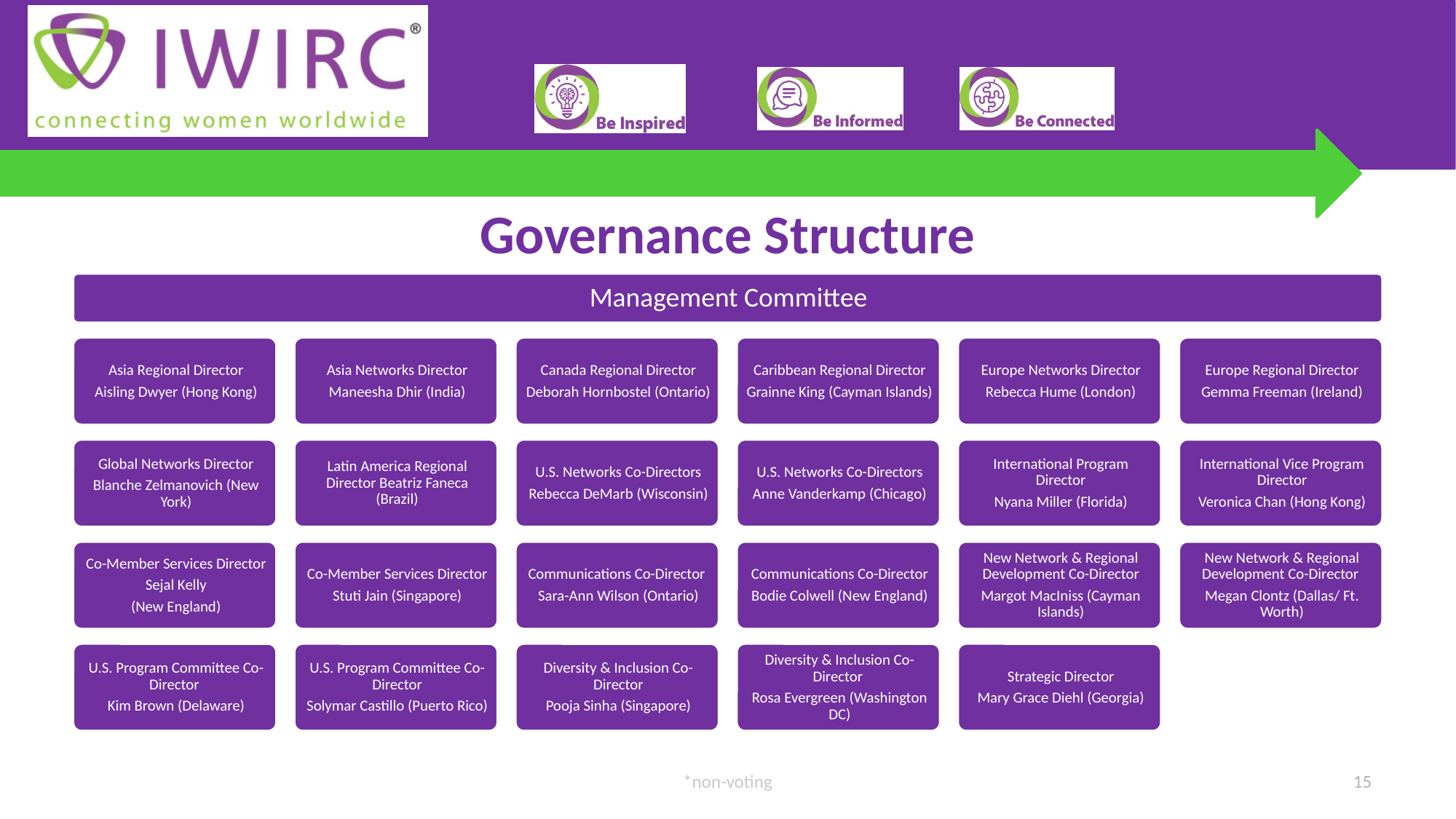

# Governance Structure
Management Committee
Asia Regional Director
Aisling Dwyer (Hong Kong)
Global Networks Director
Blanche Zelmanovich (New York)
Co-Member Services Director
Sejal Kelly
(New England)
U.S. Program Committee Co-Director
Kim Brown (Delaware)
Asia Networks Director
Maneesha Dhir (India)
Latin America Regional Director Beatriz Faneca (Brazil)
Co-Member Services Director
Stuti Jain (Singapore)
U.S. Program Committee Co-Director
Solymar Castillo (Puerto Rico)
Canada Regional Director
Deborah Hornbostel (Ontario)
U.S. Networks Co-Directors
Rebecca DeMarb (Wisconsin)
Communications Co-Director
Sara-Ann Wilson (Ontario)
Diversity & Inclusion Co-Director
Pooja Sinha (Singapore)
Caribbean Regional Director
Grainne King (Cayman Islands)
U.S. Networks Co-Directors
Anne Vanderkamp (Chicago)
Communications Co-Director
Bodie Colwell (New England)
Diversity & Inclusion Co-Director
Rosa Evergreen (Washington DC)
Europe Networks Director
Rebecca Hume (London)
International Program Director
Nyana Miller (Florida)
New Network & Regional Development Co-Director
Margot MacIniss (Cayman Islands)
Strategic Director
Mary Grace Diehl (Georgia)
Europe Regional Director
Gemma Freeman (Ireland)
International Vice Program Director
Veronica Chan (Hong Kong)
New Network & Regional Development Co-Director
Megan Clontz (Dallas/ Ft. Worth)
*non-voting
15